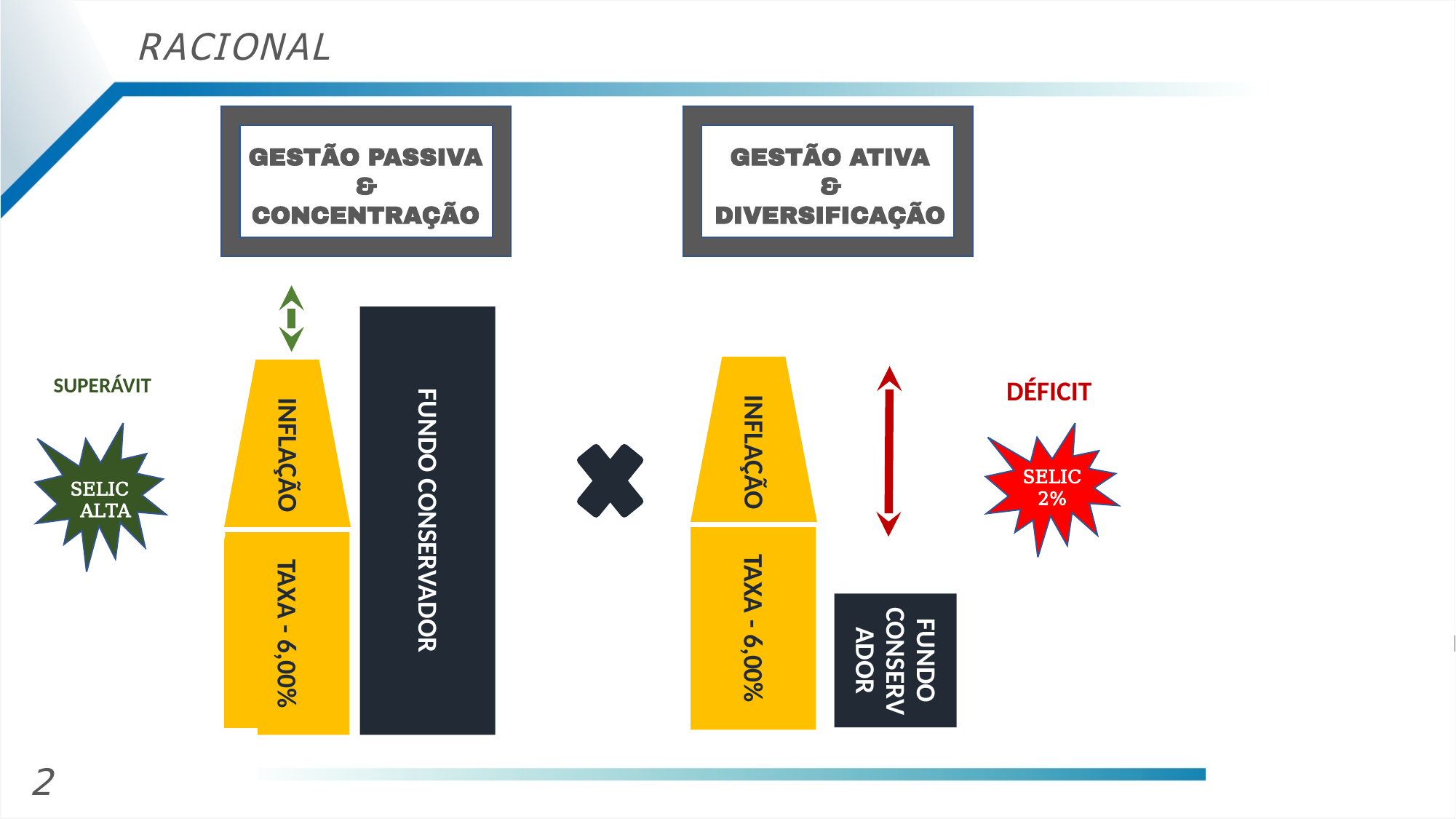

RACIONAL

GESTÃO PASSIVA
&
CONCENTRAÇÃO
GESTÃO ATIVA
&
DIVERSIFICAÇÃO
FUNDO CONSERVADOR
INFLAÇÃO
INFLAÇÃO
SUPERÁVIT
DÉFICIT

SELIC
2%
SELIC
 ALTA
SELIC (CDI) ALTA
TAXA - 6,00%
TAXA - 6,00%
FUNDO CONSERVADOR

4.
2
2